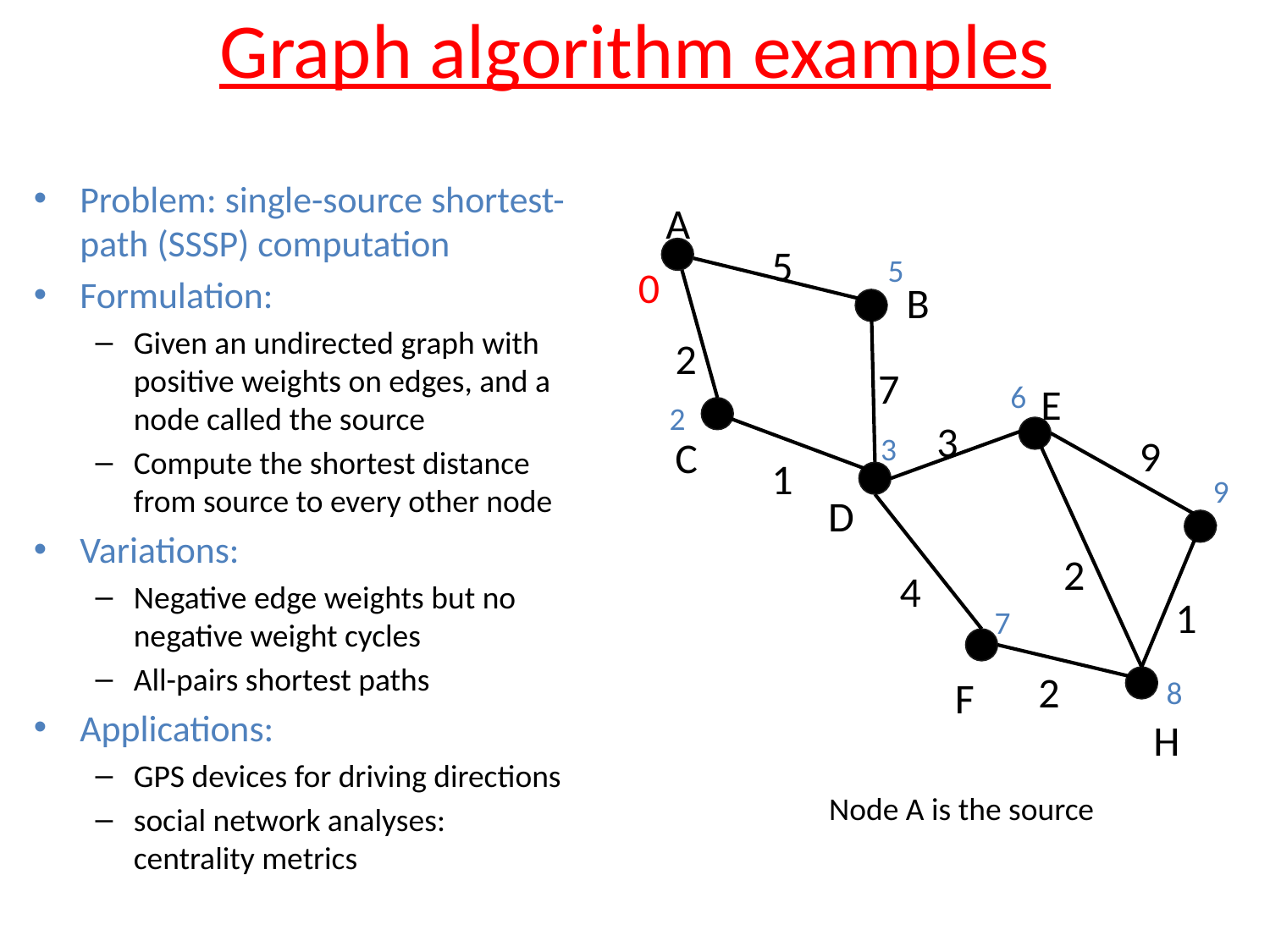

# Graph algorithm examples
Problem: single-source shortest-path (SSSP) computation
Formulation:
Given an undirected graph with positive weights on edges, and a node called the source
Compute the shortest distance from source to every other node
Variations:
Negative edge weights but no negative weight cycles
All-pairs shortest paths
Applications:
GPS devices for driving directions
social network analyses: centrality metrics
A
5

0
B

2
7
E

3

9
C
1

D

2
4
1

2
F

H
5
6
2
3
9
7
8
Node A is the source